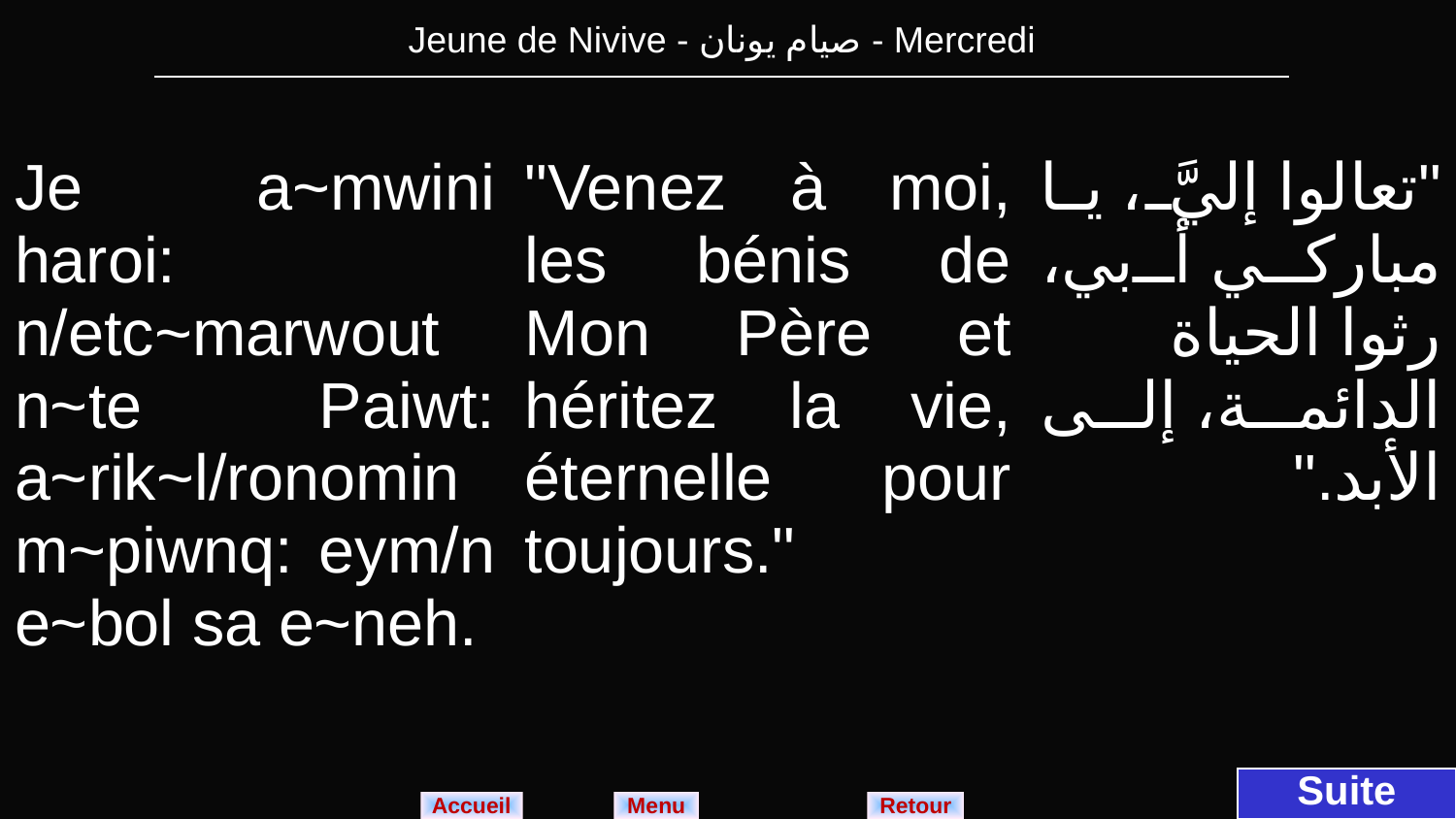

| Jeune de Nivive - صيام يونان - Mercredi |
| --- |
| Je a~mwini haroi: n/etc~marwout n~te Paiwt: a~rik~l/ronomin m~piwnq: eym/n e~bol sa e~neh. | "Venez à moi, les bénis de Mon Père et héritez la vie, éternelle pour toujours." | "تعالوا إليَّ، يا مباركي أبي، رثوا الحياة الدائمة، إلى الأبد." |
| --- | --- | --- |
Suite
Menu
Retour